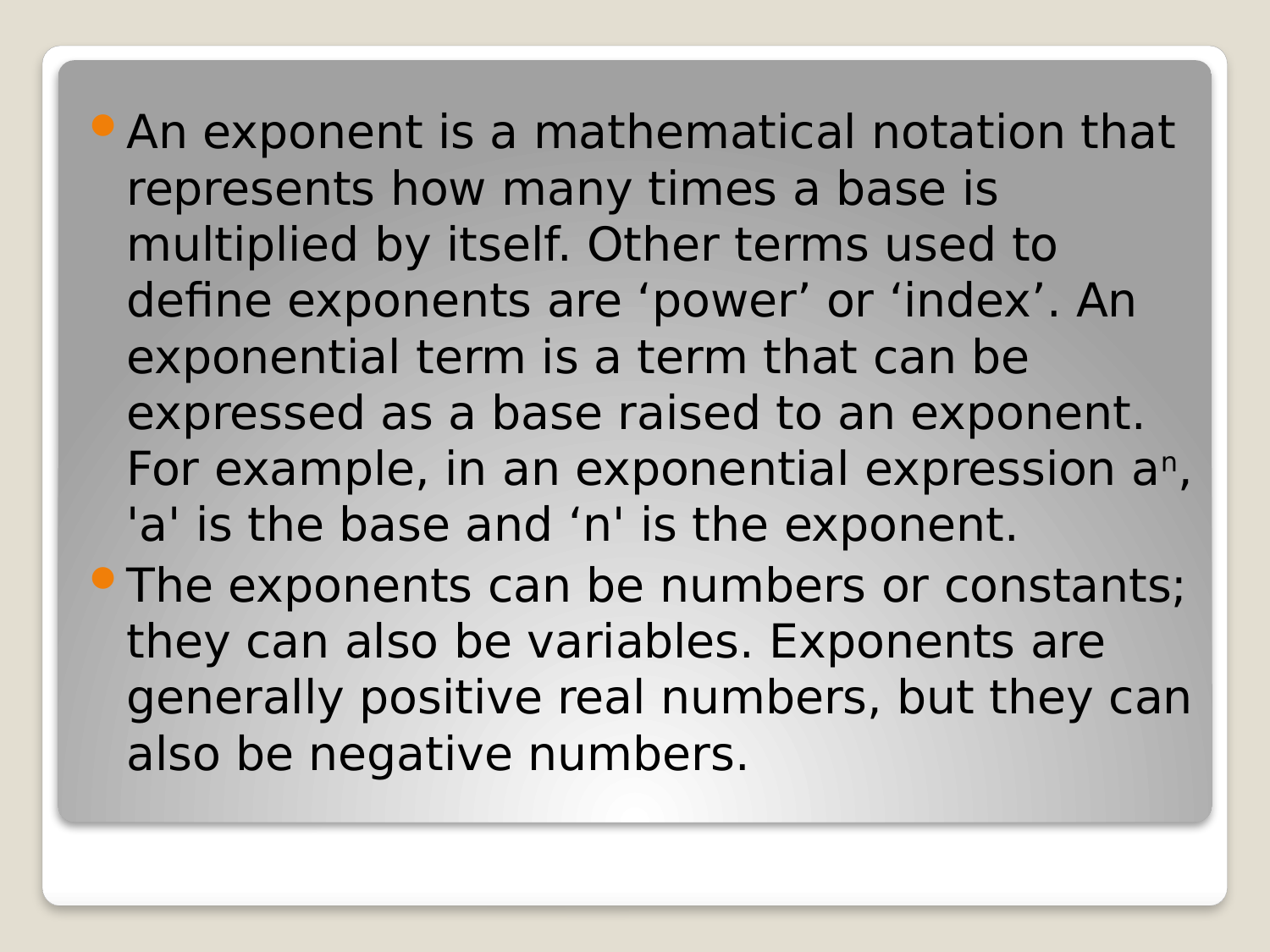

An exponent is a mathematical notation that represents how many times a base is multiplied by itself. Other terms used to define exponents are ‘power’ or ‘index’. An exponential term is a term that can be expressed as a base raised to an exponent. For example, in an exponential expression an, 'a' is the base and ‘n' is the exponent.
The exponents can be numbers or constants; they can also be variables. Exponents are generally positive real numbers, but they can also be negative numbers.